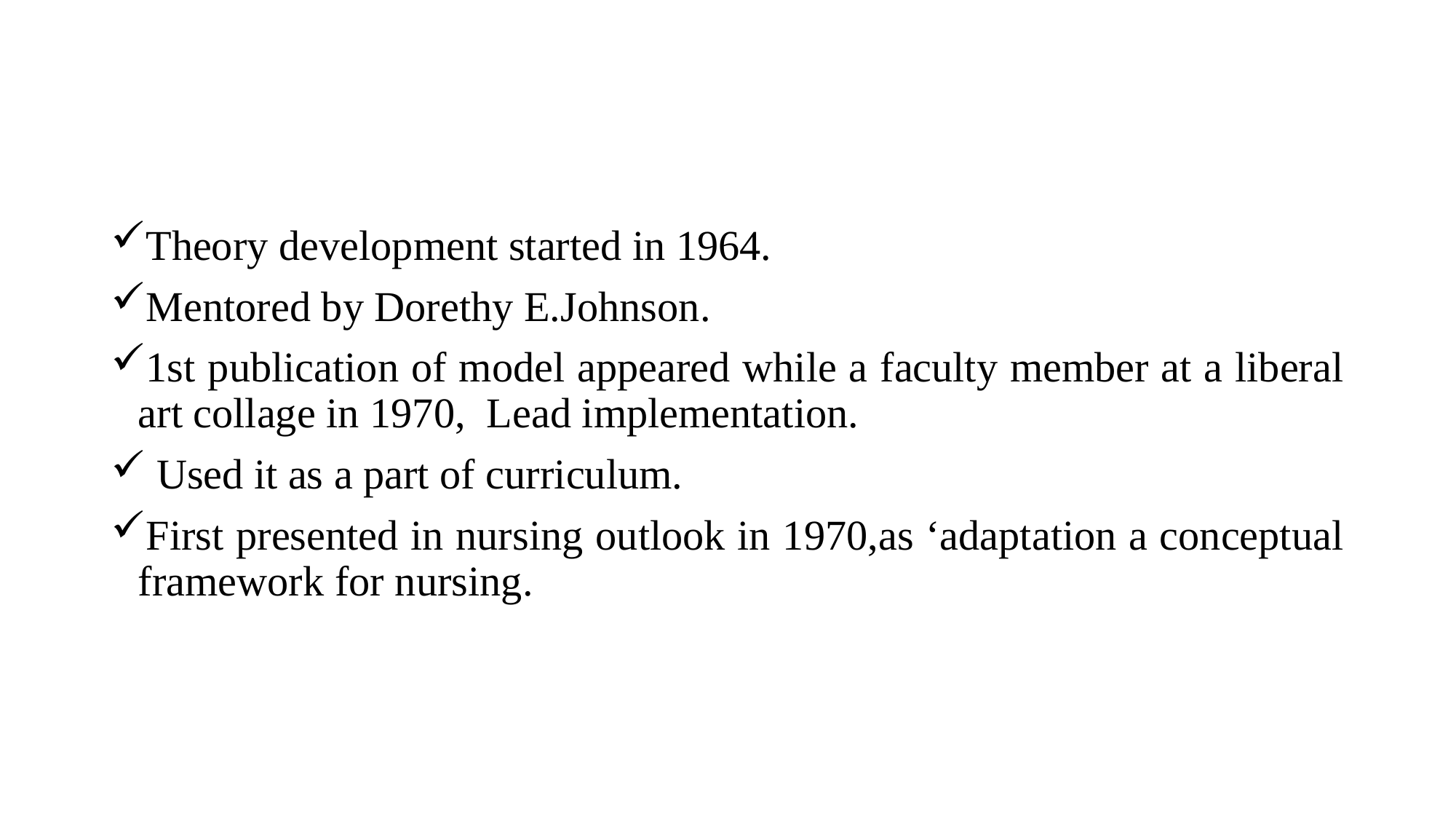

Theory development started in 1964.
Mentored by Dorethy E.Johnson.
1st publication of model appeared while a faculty member at a liberal art collage in 1970,  Lead implementation.
 Used it as a part of curriculum.
First presented in nursing outlook in 1970,as ‘adaptation a conceptual framework for nursing.